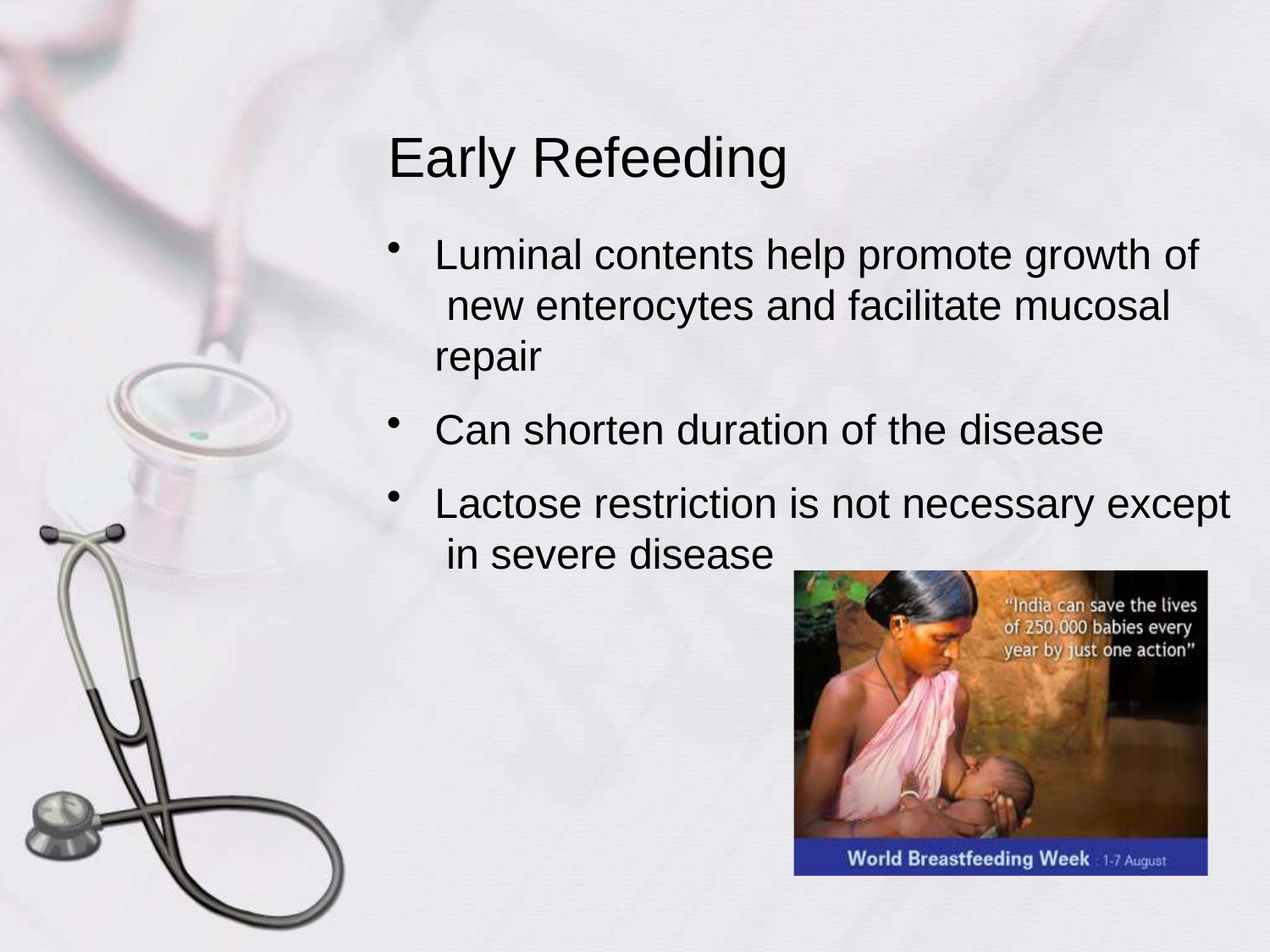

# Early Refeeding
Luminal contents help promote growth of  new enterocytes and facilitate mucosal  repair
Can shorten duration of the disease
Lactose restriction is not necessary except  in severe disease